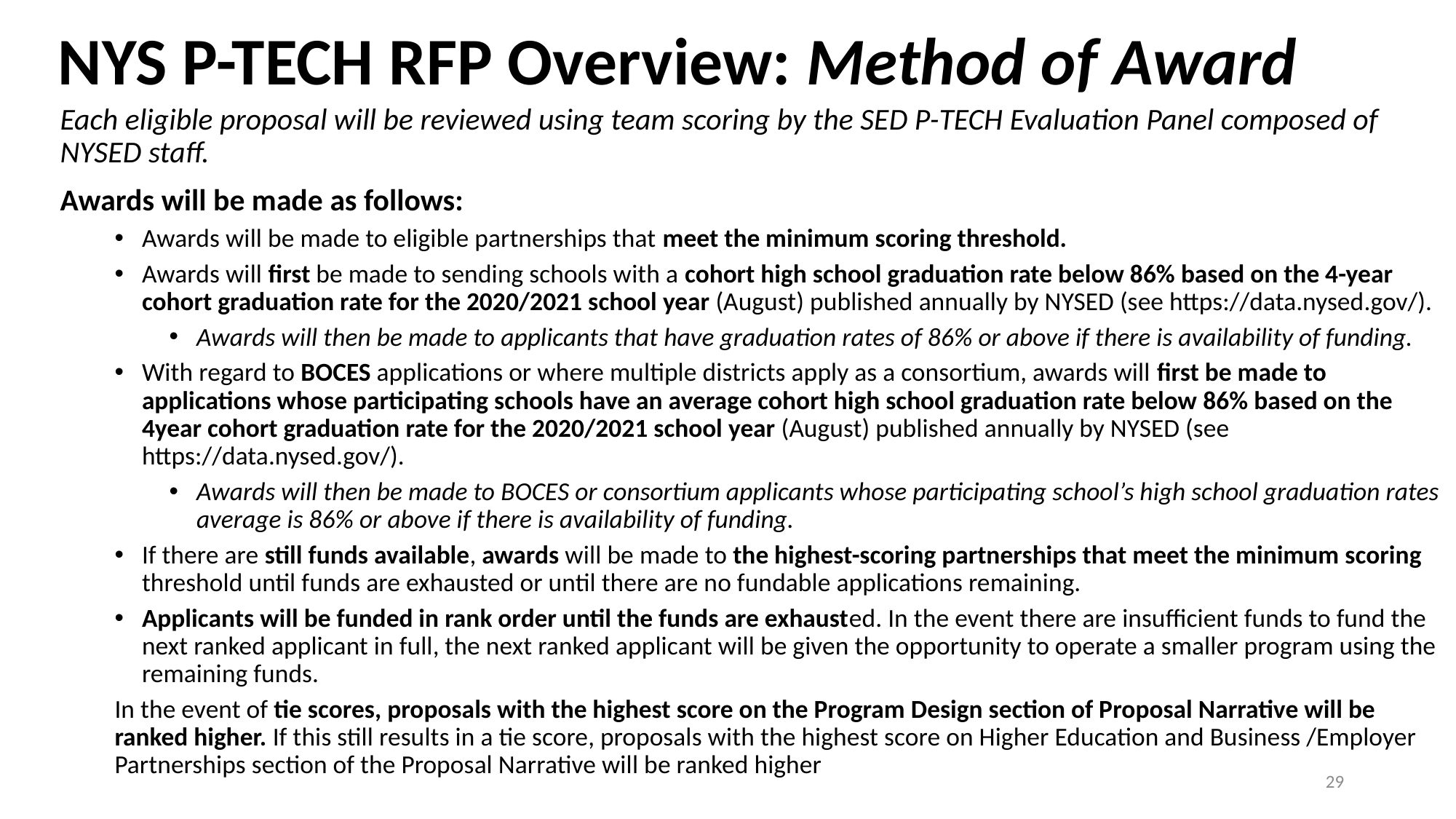

# NYS P-TECH RFP Overview: Method of Award
Each eligible proposal will be reviewed using team scoring by the SED P-TECH Evaluation Panel composed of NYSED staff.
Awards will be made as follows:
Awards will be made to eligible partnerships that meet the minimum scoring threshold.
Awards will first be made to sending schools with a cohort high school graduation rate below 86% based on the 4-year cohort graduation rate for the 2020/2021 school year (August) published annually by NYSED (see https://data.nysed.gov/).
Awards will then be made to applicants that have graduation rates of 86% or above if there is availability of funding.
With regard to BOCES applications or where multiple districts apply as a consortium, awards will first be made to applications whose participating schools have an average cohort high school graduation rate below 86% based on the 4year cohort graduation rate for the 2020/2021 school year (August) published annually by NYSED (see https://data.nysed.gov/).
Awards will then be made to BOCES or consortium applicants whose participating school’s high school graduation rates average is 86% or above if there is availability of funding.
If there are still funds available, awards will be made to the highest-scoring partnerships that meet the minimum scoring threshold until funds are exhausted or until there are no fundable applications remaining.
Applicants will be funded in rank order until the funds are exhausted. In the event there are insufficient funds to fund the next ranked applicant in full, the next ranked applicant will be given the opportunity to operate a smaller program using the remaining funds.
In the event of tie scores, proposals with the highest score on the Program Design section of Proposal Narrative will be ranked higher. If this still results in a tie score, proposals with the highest score on Higher Education and Business /Employer Partnerships section of the Proposal Narrative will be ranked higher
29